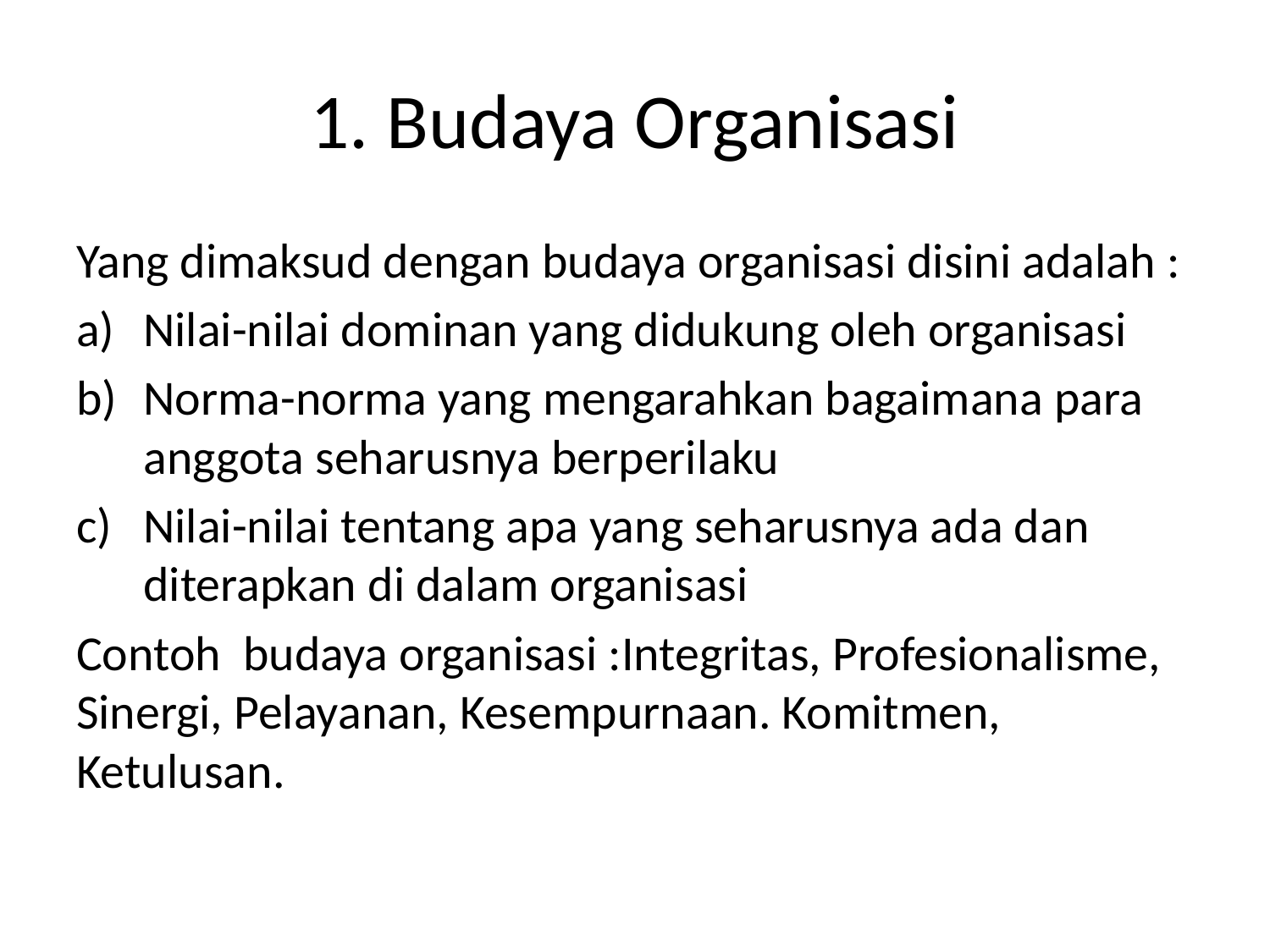

# 1. Budaya Organisasi
Yang dimaksud dengan budaya organisasi disini adalah :
Nilai-nilai dominan yang didukung oleh organisasi
Norma-norma yang mengarahkan bagaimana para anggota seharusnya berperilaku
Nilai-nilai tentang apa yang seharusnya ada dan diterapkan di dalam organisasi
Contoh  budaya organisasi :Integritas, Profesionalisme, Sinergi, Pelayanan, Kesempurnaan. Komitmen, Ketulusan.